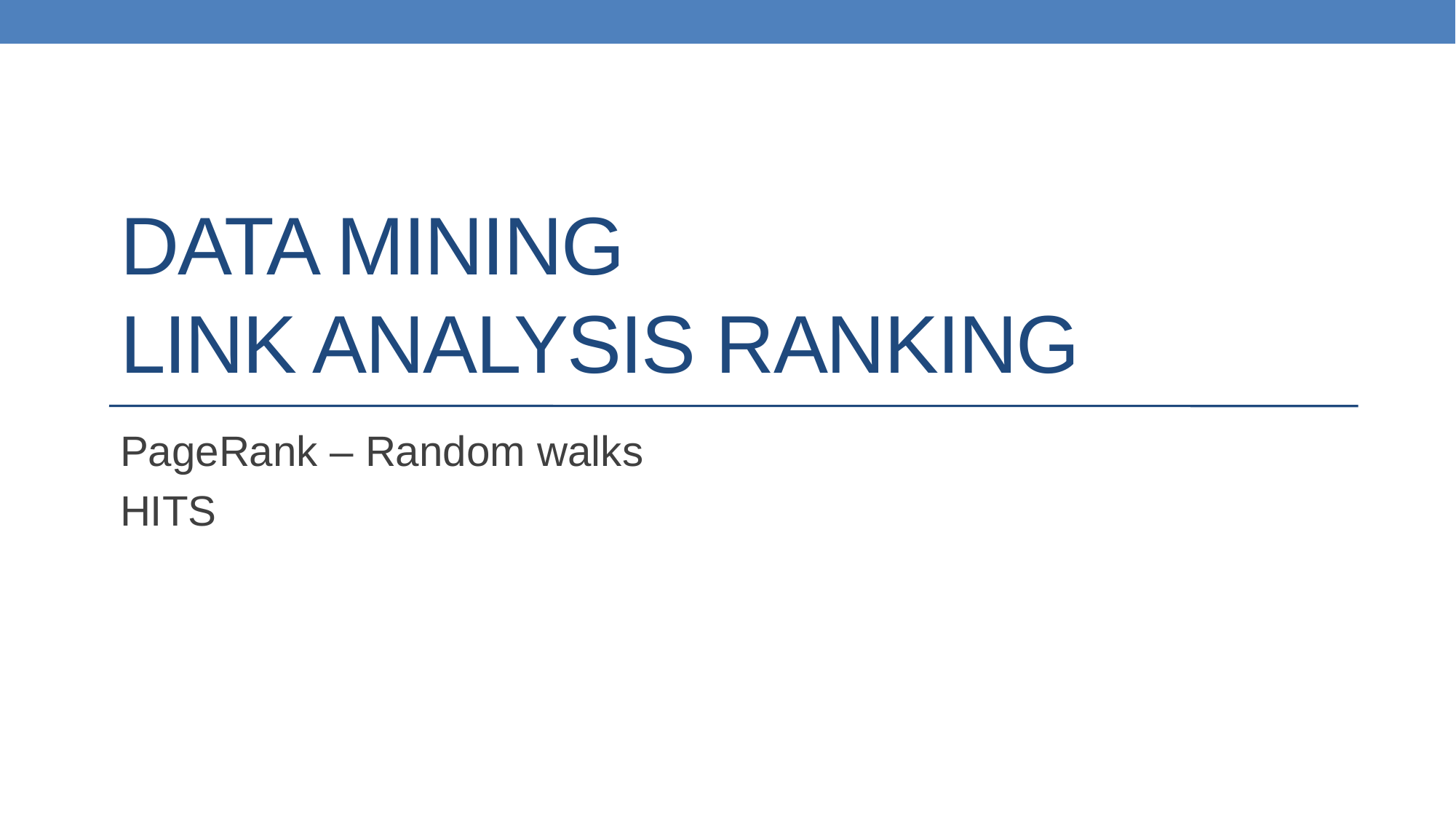

# DATA MINING Link Analysis Ranking
PageRank – Random walks
HITS